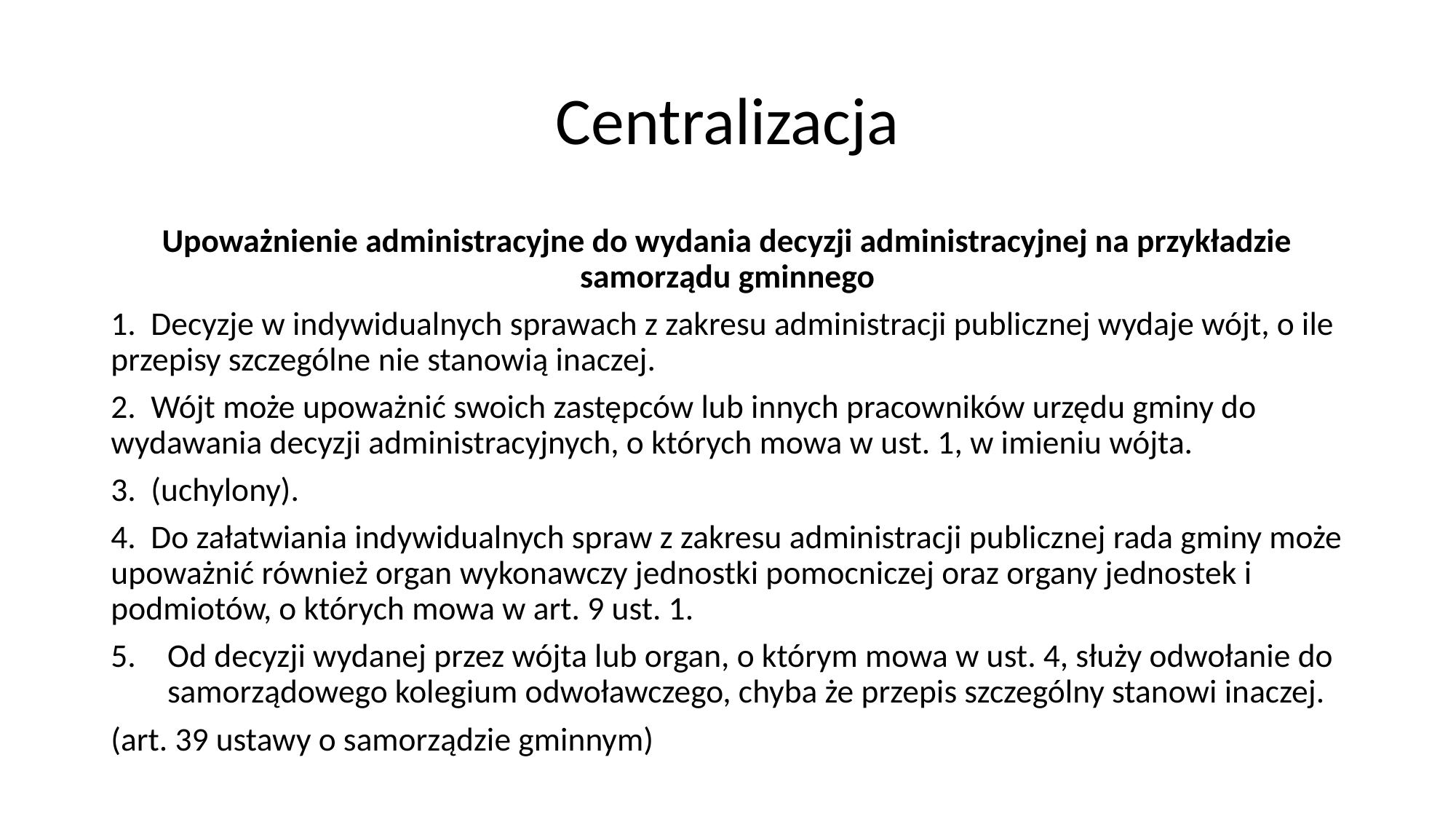

# Centralizacja
Upoważnienie administracyjne do wydania decyzji administracyjnej na przykładzie samorządu gminnego
1.  Decyzje w indywidualnych sprawach z zakresu administracji publicznej wydaje wójt, o ile przepisy szczególne nie stanowią inaczej.
2.  Wójt może upoważnić swoich zastępców lub innych pracowników urzędu gminy do wydawania decyzji administracyjnych, o których mowa w ust. 1, w imieniu wójta.
3.  (uchylony).
4.  Do załatwiania indywidualnych spraw z zakresu administracji publicznej rada gminy może upoważnić również organ wykonawczy jednostki pomocniczej oraz organy jednostek i podmiotów, o których mowa w art. 9 ust. 1.
Od decyzji wydanej przez wójta lub organ, o którym mowa w ust. 4, służy odwołanie do samorządowego kolegium odwoławczego, chyba że przepis szczególny stanowi inaczej.
(art. 39 ustawy o samorządzie gminnym)